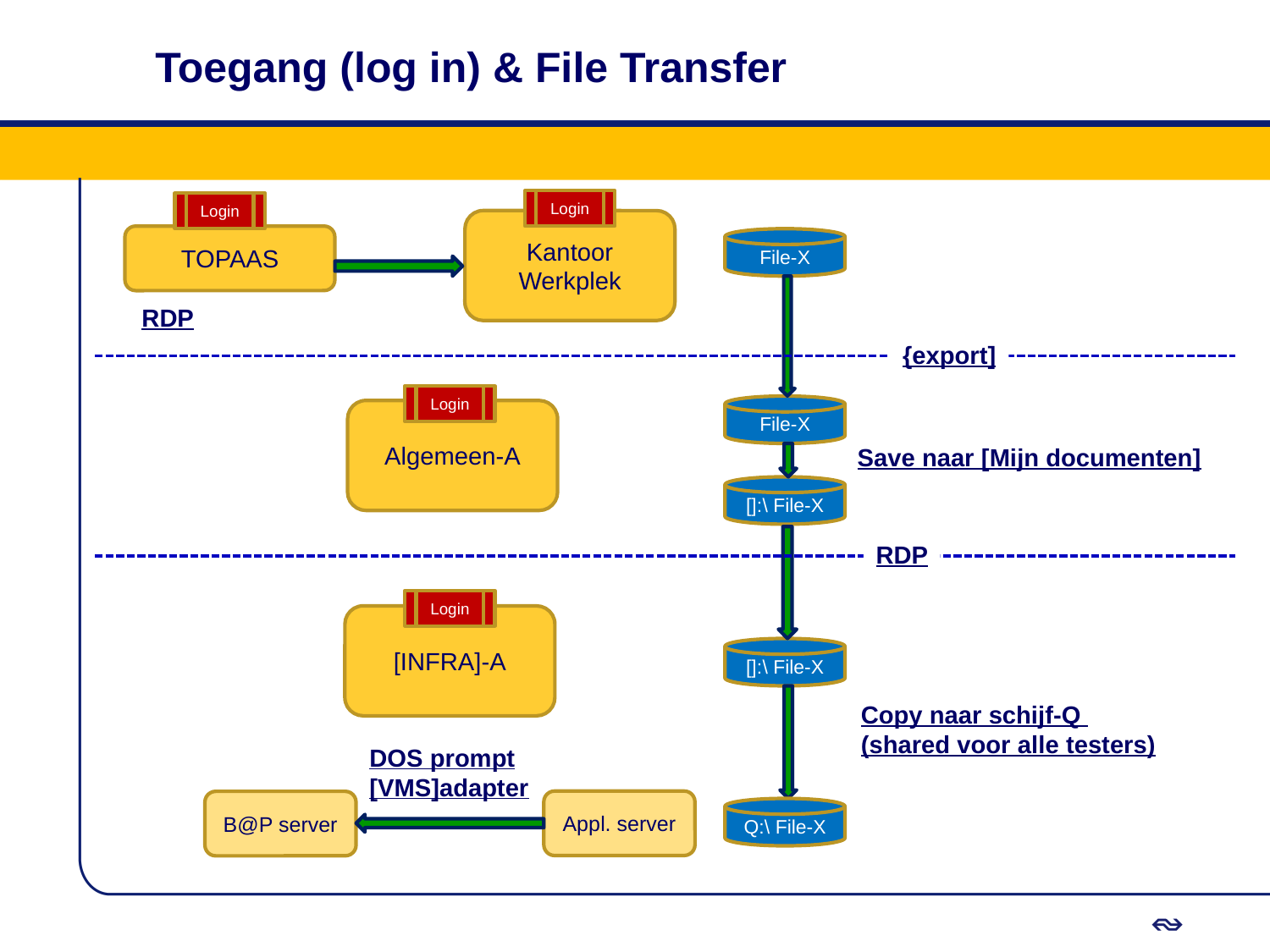

# Toegang (log in) & File Transfer
Login
Login

Kantoor
Werkplek
TOPAAS
File-X

RDP
{export]
Login
File-X
Algemeen-A
Save naar [Mijn documenten]

[]:\ File-X

RDP
Login
[INFRA]-A
[]:\ File-X

Copy naar schijf-Q
(shared voor alle testers)

DOS prompt
[VMS]adapter
Appl. server
B@P server
Q:\ File-X